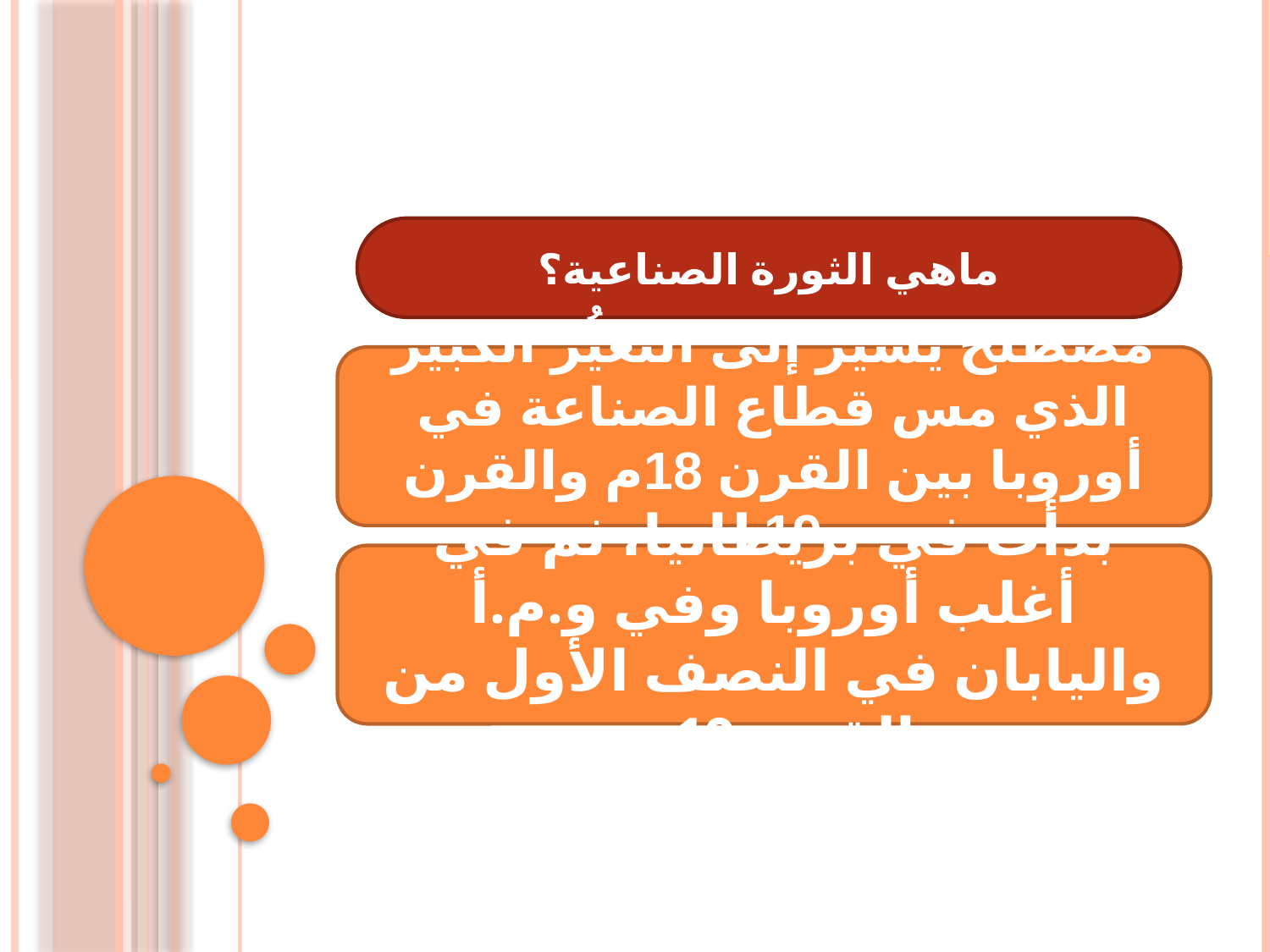

ماهي الثورة الصناعية؟
مصطلح يشير إلى التغيُّر الكبير الذي مس قطاع الصناعة في أوروبا بين القرن 18م والقرن 19م
بدأت في بريطانيا، ثم في أغلب أوروبا وفي و.م.أ واليابان في النصف الأول من القرن 19م